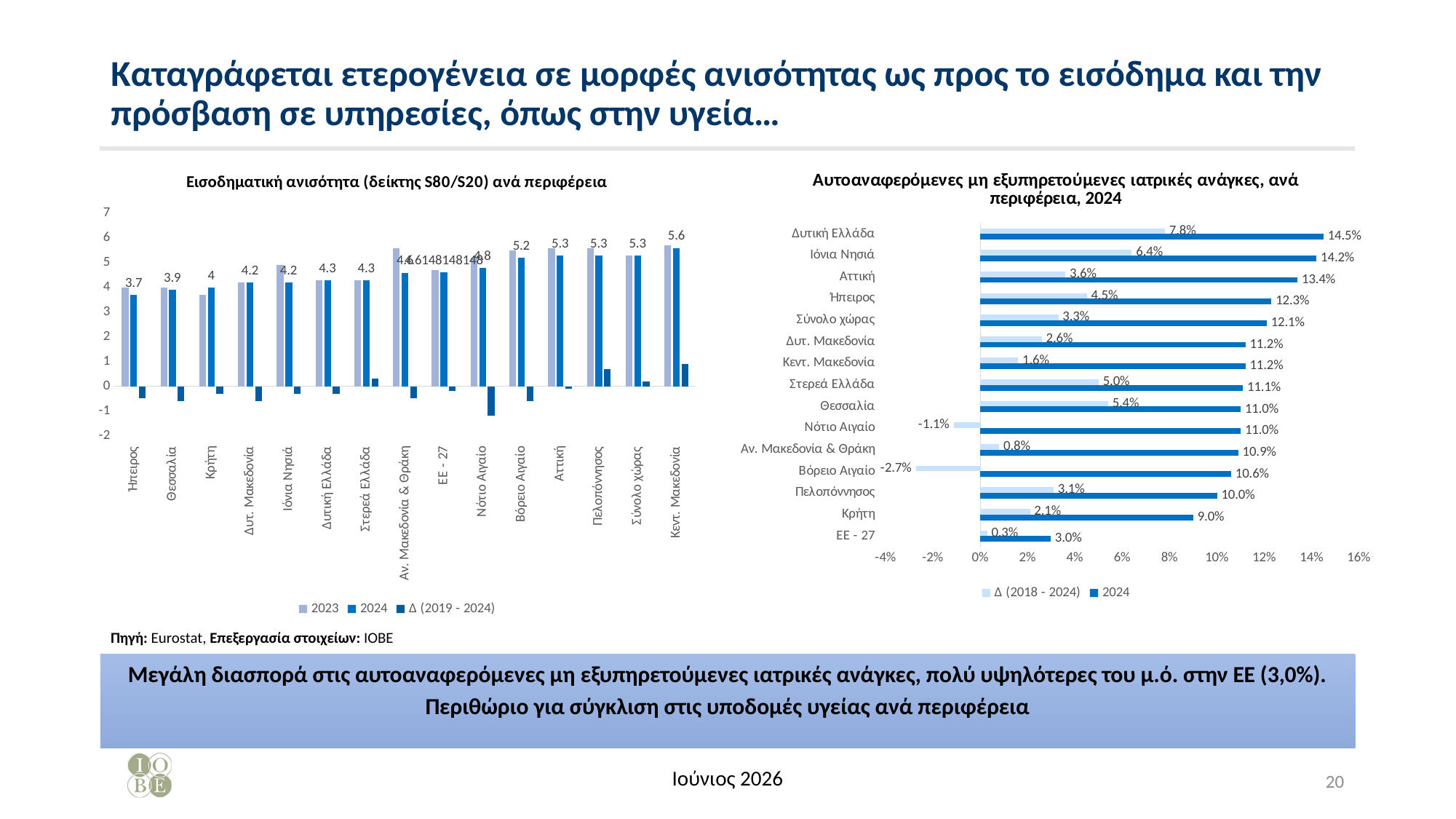

# Καταγράφεται ετερογένεια σε μορφές ανισότητας ως προς το εισόδημα και την πρόσβαση σε υπηρεσίες, όπως στην υγεία…

### Chart: Αυτοαναφερόμενες μη εξυπηρετούμενες ιατρικές ανάγκες, ανά περιφέρεια, 2024

| Category | 2024 | Δ (2018 - 2024) |
|---|---|---|
| ΕΕ - 27 | 0.029777777777777775 | 0.002888888888888883 |
| Κρήτη | 0.09 | 0.020999999999999998 |
| Πελοπόννησος | 0.1 | 0.030999999999999996 |
| Βόρειο Αιγαίο | 0.106 | -0.02700000000000001 |
| Αν. Μακεδονία & Θράκη | 0.109 | 0.008000000000000007 |
| Νότιο Αιγαίο | 0.11 | -0.010999999999999996 |
| Θεσσαλία | 0.11 | 0.054000000000000006 |
| Στερεά Ελλάδα | 0.111 | 0.05 |
| Κεντ. Μακεδονία | 0.11199999999999999 | 0.015999999999999997 |
| Δυτ. Μακεδονία | 0.11199999999999999 | 0.025999999999999995 |
| Σύνολο χώρας | 0.121 | 0.03299999999999999 |
| Ήπειρος | 0.12300000000000001 | 0.04500000000000001 |
| Αττική | 0.134 | 0.036 |
| Ιόνια Νησιά | 0.142 | 0.064 |
| Δυτική Ελλάδα | 0.145 | 0.078 |

### Chart: Εισοδηματική ανισότητα (δείκτης S80/S20) ανά περιφέρεια

| Category | 2023 | 2024 | Δ (2019 - 2024) |
|---|---|---|---|
| Ήπειρος | 4.0 | 3.7 | -0.5 |
| Θεσσαλία | 4.0 | 3.9 | -0.6000000000000001 |
| Κρήτη | 3.7 | 4.0 | -0.2999999999999998 |
| Δυτ. Μακεδονία | 4.2 | 4.2 | -0.5999999999999996 |
| Ιόνια Νησιά | 4.9 | 4.2 | -0.2999999999999998 |
| Δυτική Ελλάδα | 4.3 | 4.3 | -0.2999999999999998 |
| Στερεά Ελλάδα | 4.3 | 4.3 | 0.2999999999999998 |
| Αν. Μακεδονία & Θράκη | 5.6 | 4.6 | -0.5 |
| ΕΕ - 27 | 4.707407407407406 | 4.614814814814816 | -0.19629629629629708 |
| Νότιο Αιγαίο | 5.2 | 4.8 | -1.2000000000000002 |
| Βόρειο Αιγαίο | 5.5 | 5.2 | -0.5999999999999996 |
| Αττική | 5.6 | 5.3 | -0.10000000000000053 |
| Πελοπόννησος | 5.6 | 5.3 | 0.7000000000000002 |
| Σύνολο χώρας | 5.3 | 5.3 | 0.20000000000000018 |
| Κεντ. Μακεδονία | 5.7 | 5.6 | 0.8999999999999995 |
Πηγή: Eurostat, Επεξεργασία στοιχείων: ΙΟΒΕ
Μεγάλη διασπορά στις αυτοαναφερόμενες μη εξυπηρετούμενες ιατρικές ανάγκες, πολύ υψηλότερες του μ.ό. στην ΕΕ (3,0%).
Περιθώριο για σύγκλιση στις υποδομές υγείας ανά περιφέρεια
Ιούνιος 2026
20